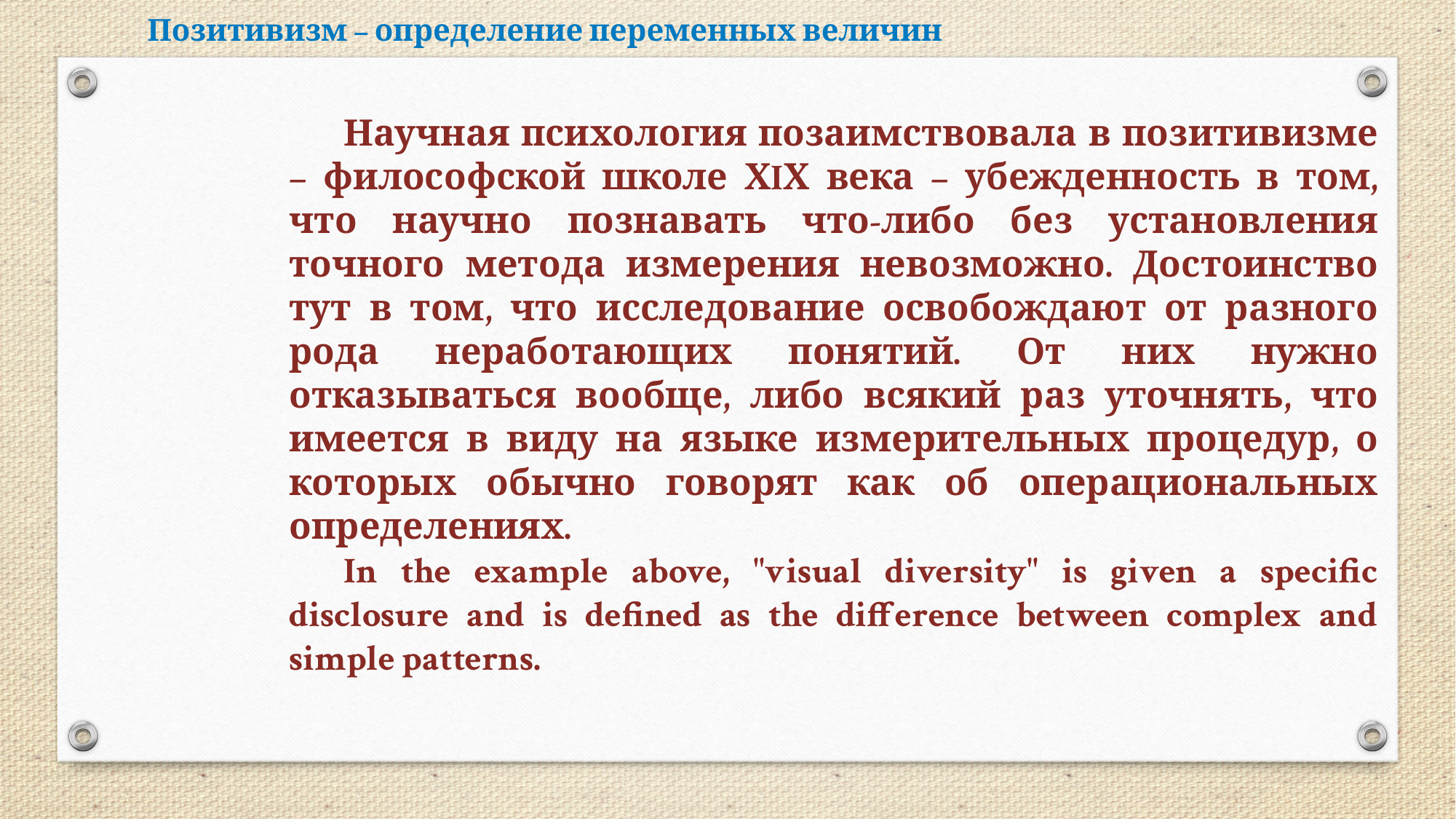

Позитивизм – определение переменных величин
Научная психология позаимствовала в позитивизме – философской школе ХIХ века – убежденность в том, что научно познавать что-либо без установления точного метода измерения невозможно. Достоинство тут в том, что исследование освобождают от разного рода неработающих понятий. От них нужно отказываться вообще, либо всякий раз уточнять, что имеется в виду на языке измерительных процедур, о которых обычно говорят как об операциональных определениях.
In the example above, "visual diversity" is given a specific disclosure and is defined as the difference between complex and simple patterns.